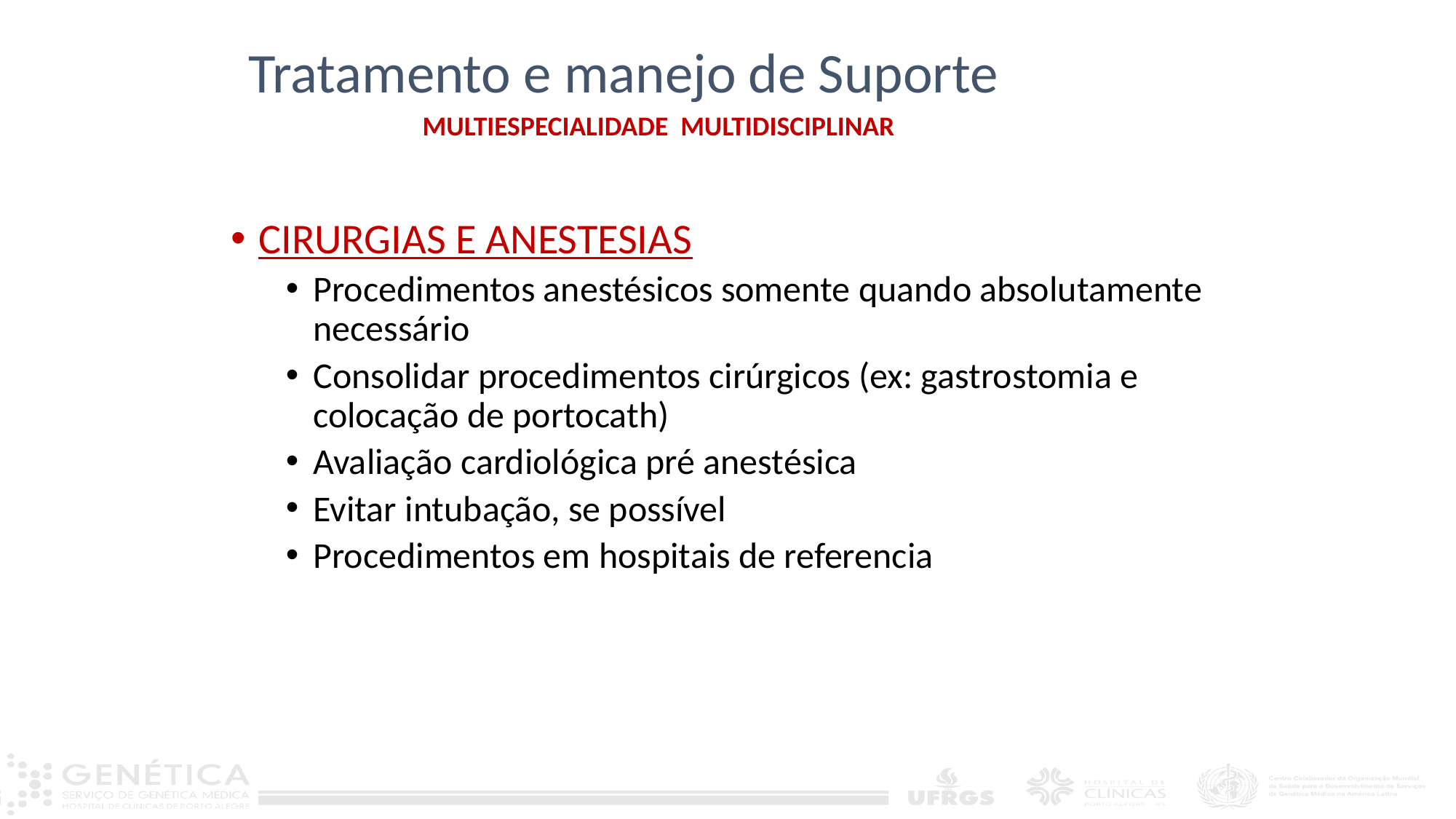

Tratamento e manejo de Suporte
MULTIESPECIALIDADE  MULTIDISCIPLINAR
CIRURGIAS E ANESTESIAS
Procedimentos anestésicos somente quando absolutamente necessário
Consolidar procedimentos cirúrgicos (ex: gastrostomia e colocação de portocath)
Avaliação cardiológica pré anestésica
Evitar intubação, se possível
Procedimentos em hospitais de referencia